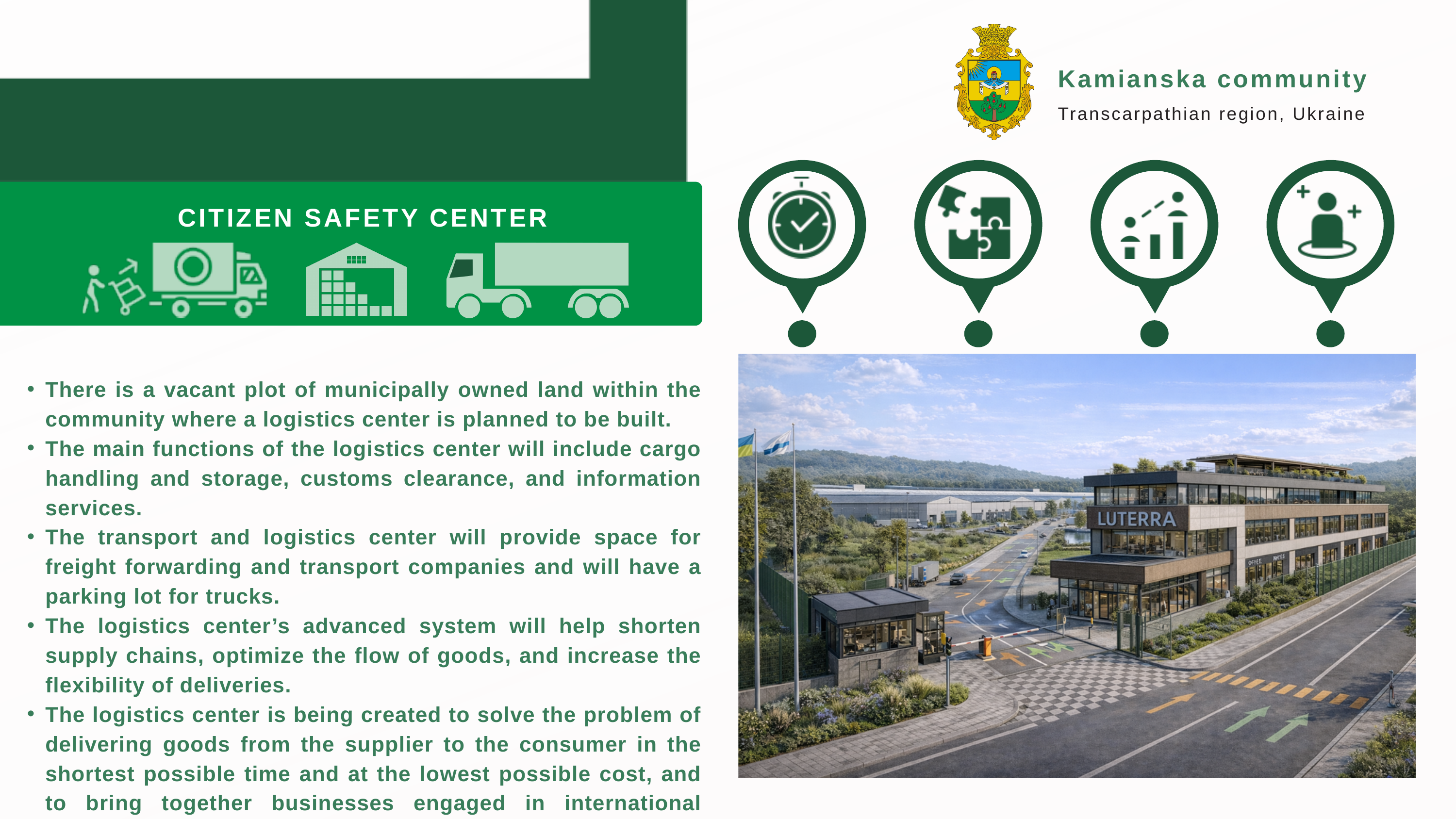

Kamianska community

Transcarpathian region, Ukraine
Idea for implementation

CITIZEN SAFETY CENTER

There is a vacant plot of municipally owned land within the community where a logistics center is planned to be built.
The main functions of the logistics center will include cargo handling and storage, customs clearance, and information services.
The transport and logistics center will provide space for freight forwarding and transport companies and will have a parking lot for trucks.
The logistics center’s advanced system will help shorten supply chains, optimize the flow of goods, and increase the flexibility of deliveries.
The logistics center is being created to solve the problem of delivering goods from the supplier to the consumer in the shortest possible time and at the lowest possible cost, and to bring together businesses engaged in international freight transport, of which there are about 20 in the community.